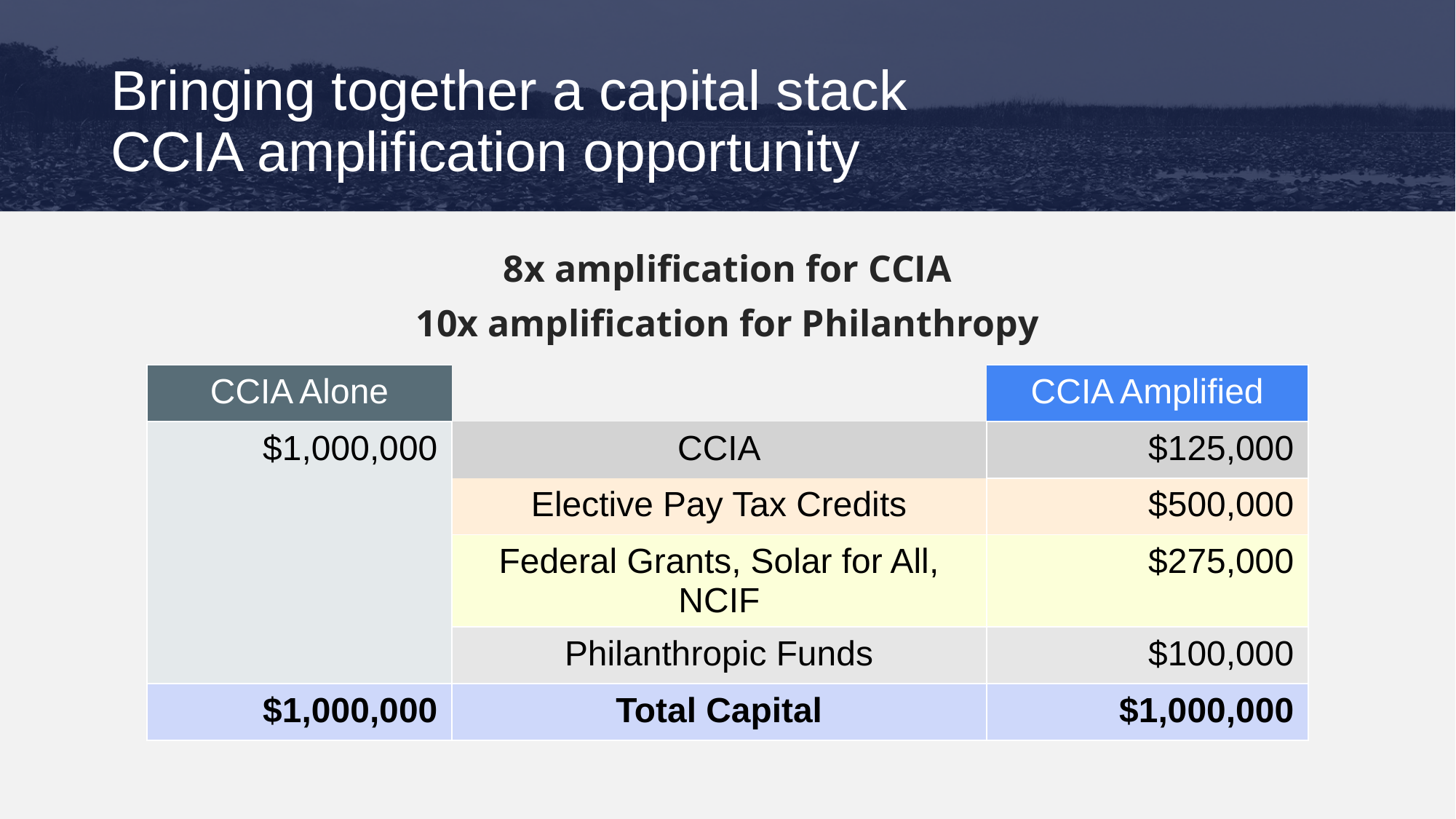

# Bringing together a capital stack CCIA amplification opportunity
8x amplification for CCIA
10x amplification for Philanthropy
| CCIA Alone |  | CCIA Amplified |
| --- | --- | --- |
| $1,000,000 | CCIA | $125,000 |
|  | Elective Pay Tax Credits | $500,000 |
|  | Federal Grants, Solar for All, NCIF | $275,000 |
|  | Philanthropic Funds | $100,000 |
| $1,000,000 | Total Capital | $1,000,000 |